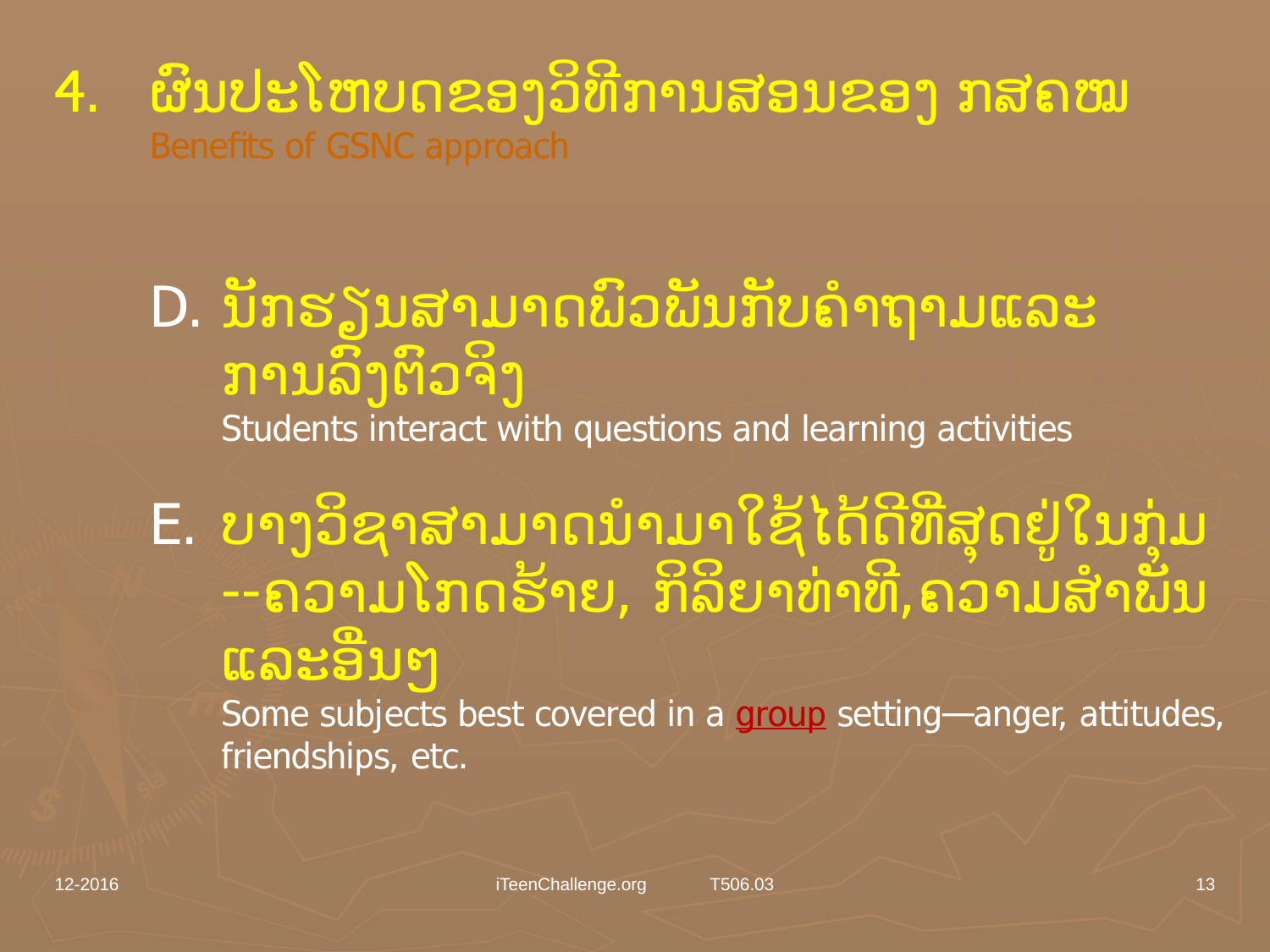

# 4.	ຜົນປະໂຫບດຂອງວິທີການສອນຂອງ ກສຄໝ Benefits of GSNC approach
D.	ນັກຮຽນສາມາດພົວພັນກັບຄຳຖາມແລະການລົງຕົວຈິງ
Students interact with questions and learning activities
E.	ບາງວິຊາສາມາດນຳມາໃຊ້ໄດ້ດີທີ່ສຸດຢູ່ໃນກຸ່ມ
--ຄວາມໂກດຮ້າຍ, ກິລິຍາທ່າທີ,ຄວາມສຳພັນແລະອື່ນໆ
Some subjects best covered in a group setting—anger, attitudes, friendships, etc.
12-2016
iTeenChallenge.org             T506.03
13